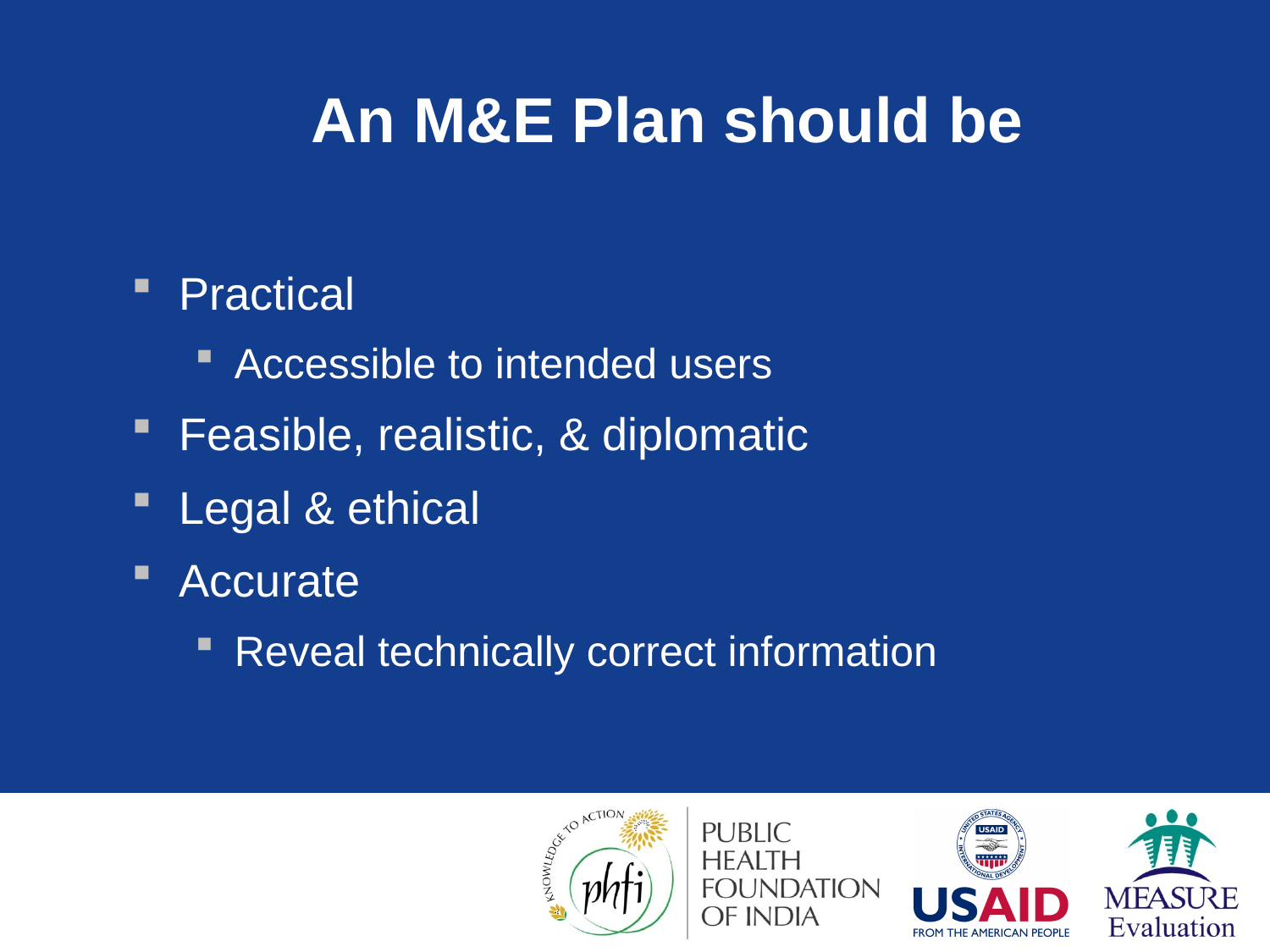

# An M&E Plan should be

Practical
Accessible to intended users
Feasible, realistic, & diplomatic
Legal & ethical
Accurate
Reveal technically correct information